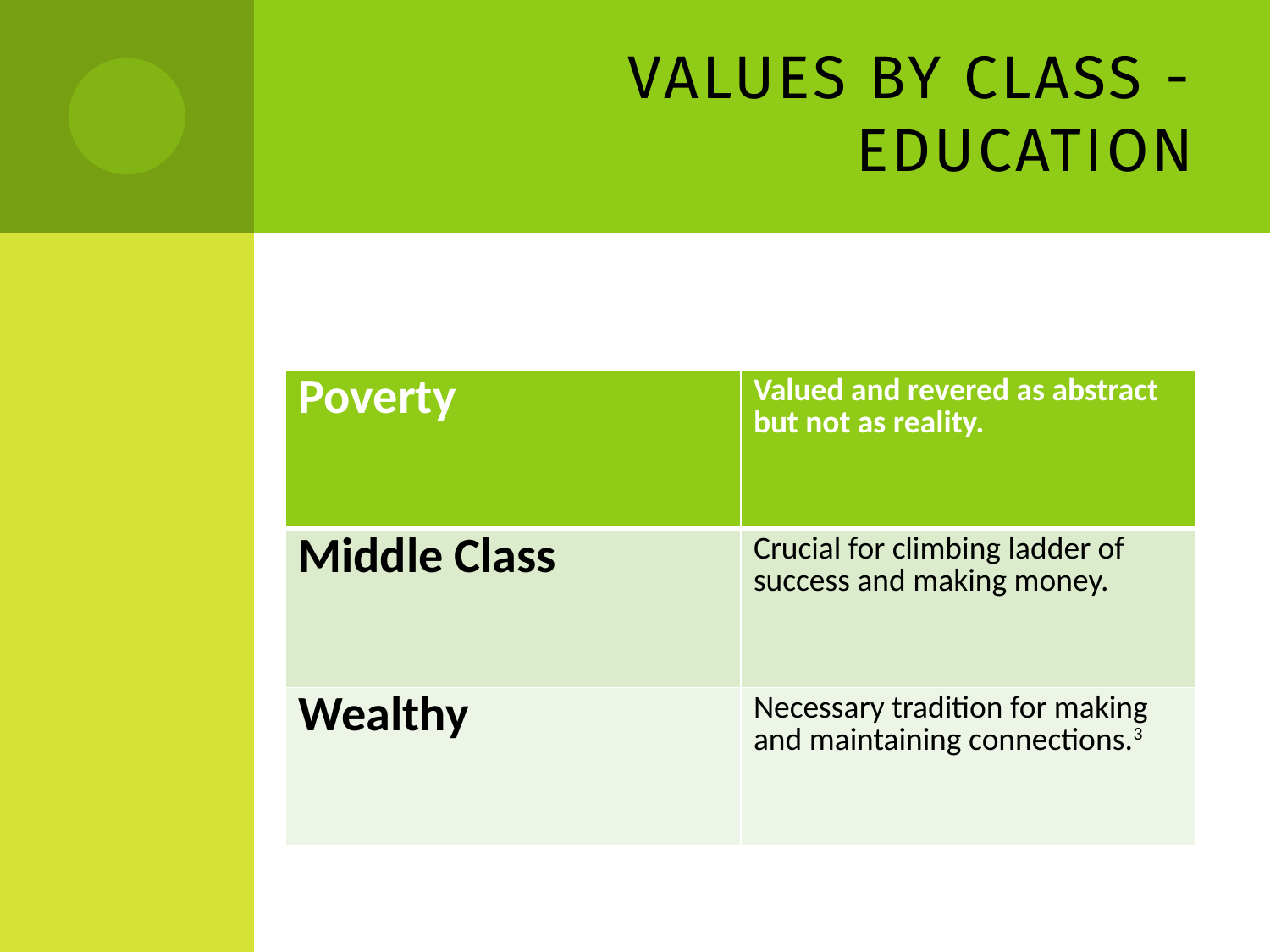

# Values by Class - Education
| Poverty | Valued and revered as abstract but not as reality. |
| --- | --- |
| Middle Class | Crucial for climbing ladder of success and making money. |
| Wealthy | Necessary tradition for making and maintaining connections.3 |